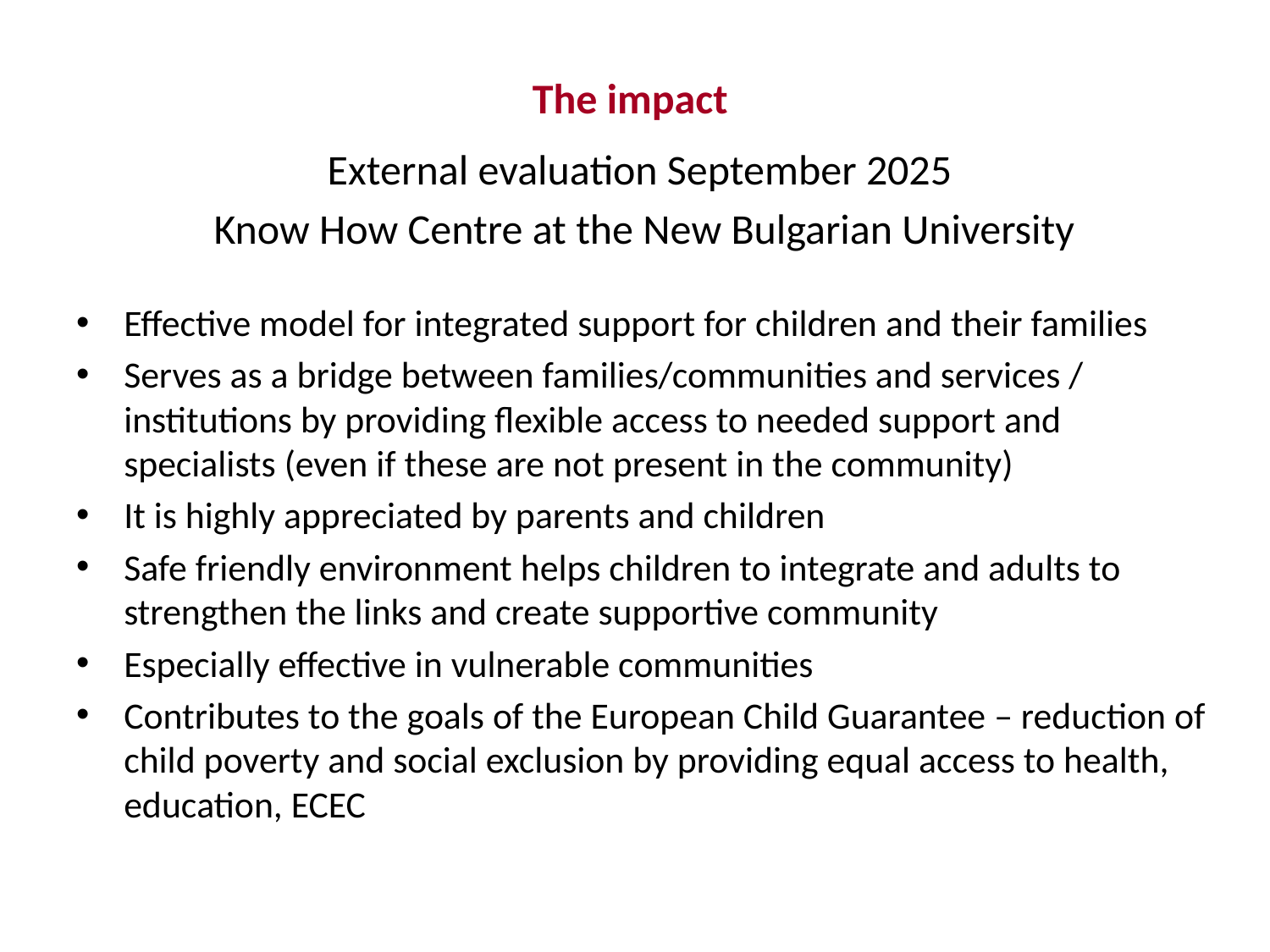

# The impact
External evaluation September 2025
Know How Centre at the New Bulgarian University

Effective model for integrated support for children and their families
Serves as a bridge between families/communities and services / institutions by providing flexible access to needed support and specialists (even if these are not present in the community)
It is highly appreciated by parents and children
Safe friendly environment helps children to integrate and adults to strengthen the links and create supportive community
Especially effective in vulnerable communities
Contributes to the goals of the European Child Guarantee – reduction of child poverty and social exclusion by providing equal access to health, education, ECEC